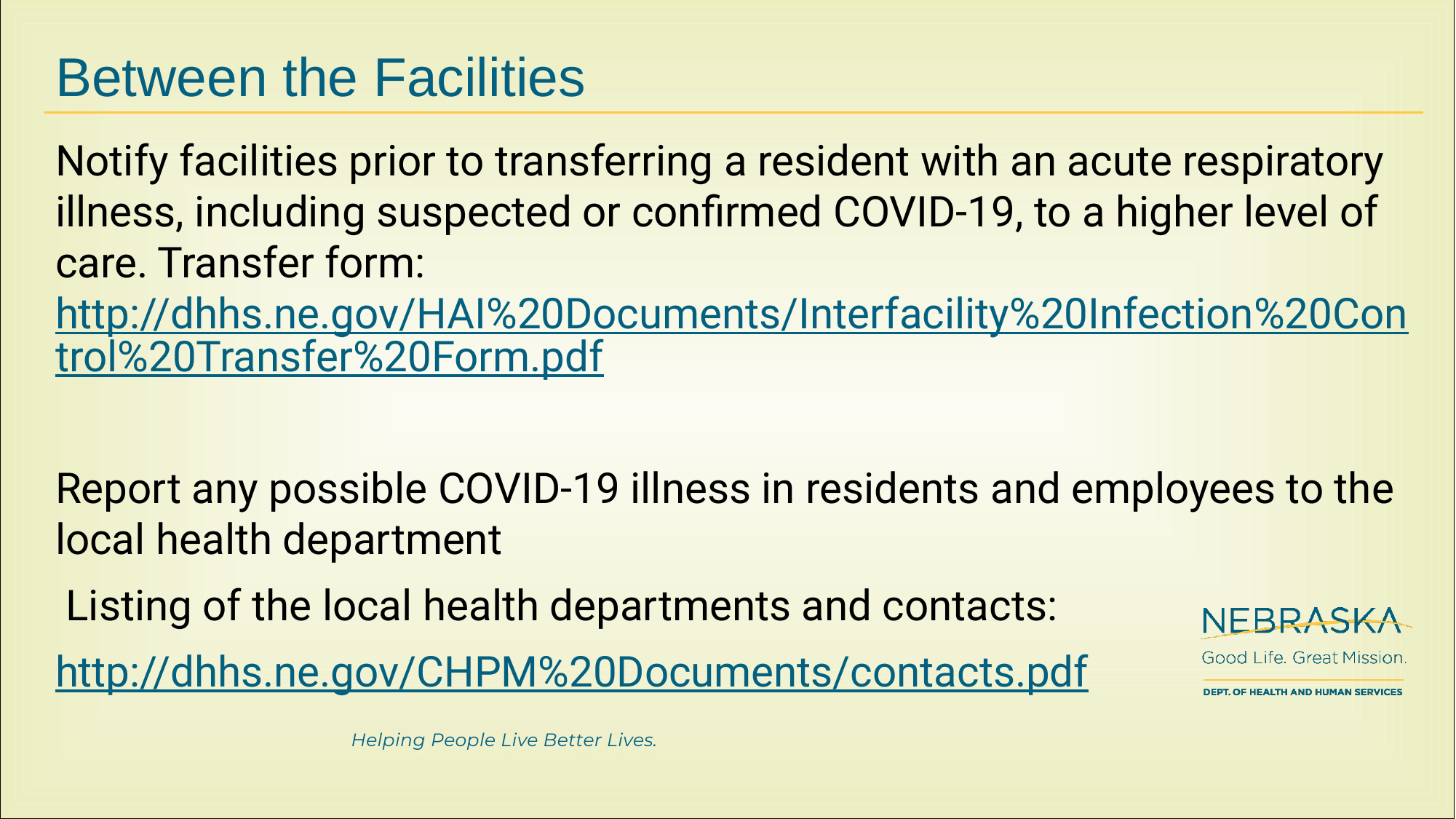

# Between the Facilities
Notify facilities prior to transferring a resident with an acute respiratory illness, including suspected or confirmed COVID-19, to a higher level of care. Transfer form: http://dhhs.ne.gov/HAI%20Documents/Interfacility%20Infection%20Control%20Transfer%20Form.pdf

Report any possible COVID-19 illness in residents and employees to the local health department
 Listing of the local health departments and contacts:
http://dhhs.ne.gov/CHPM%20Documents/contacts.pdf